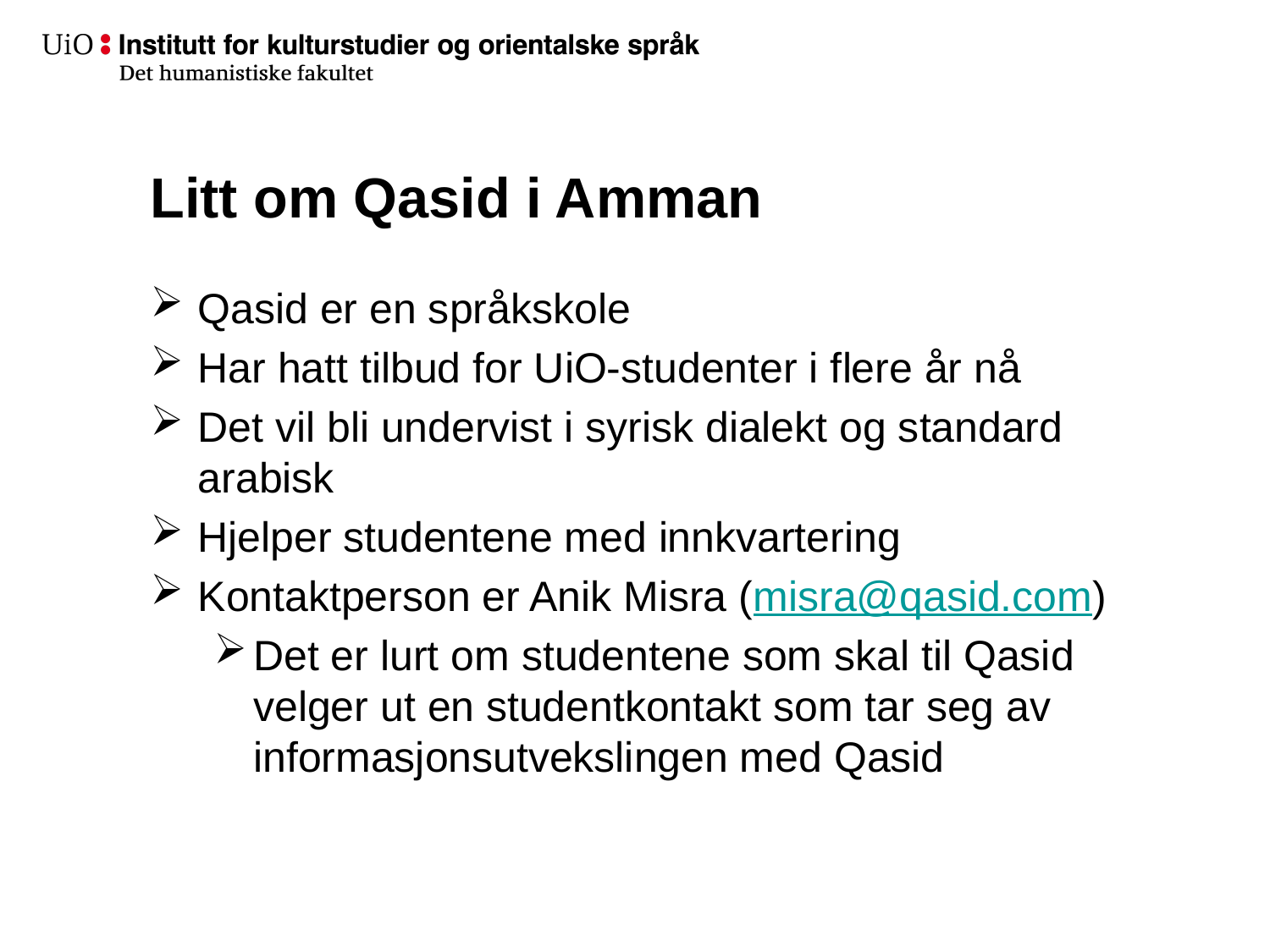

# Litt om Qasid i Amman
Qasid er en språkskole
Har hatt tilbud for UiO-studenter i flere år nå
Det vil bli undervist i syrisk dialekt og standard arabisk
Hjelper studentene med innkvartering
Kontaktperson er Anik Misra (misra@qasid.com)
Det er lurt om studentene som skal til Qasid velger ut en studentkontakt som tar seg av informasjonsutvekslingen med Qasid